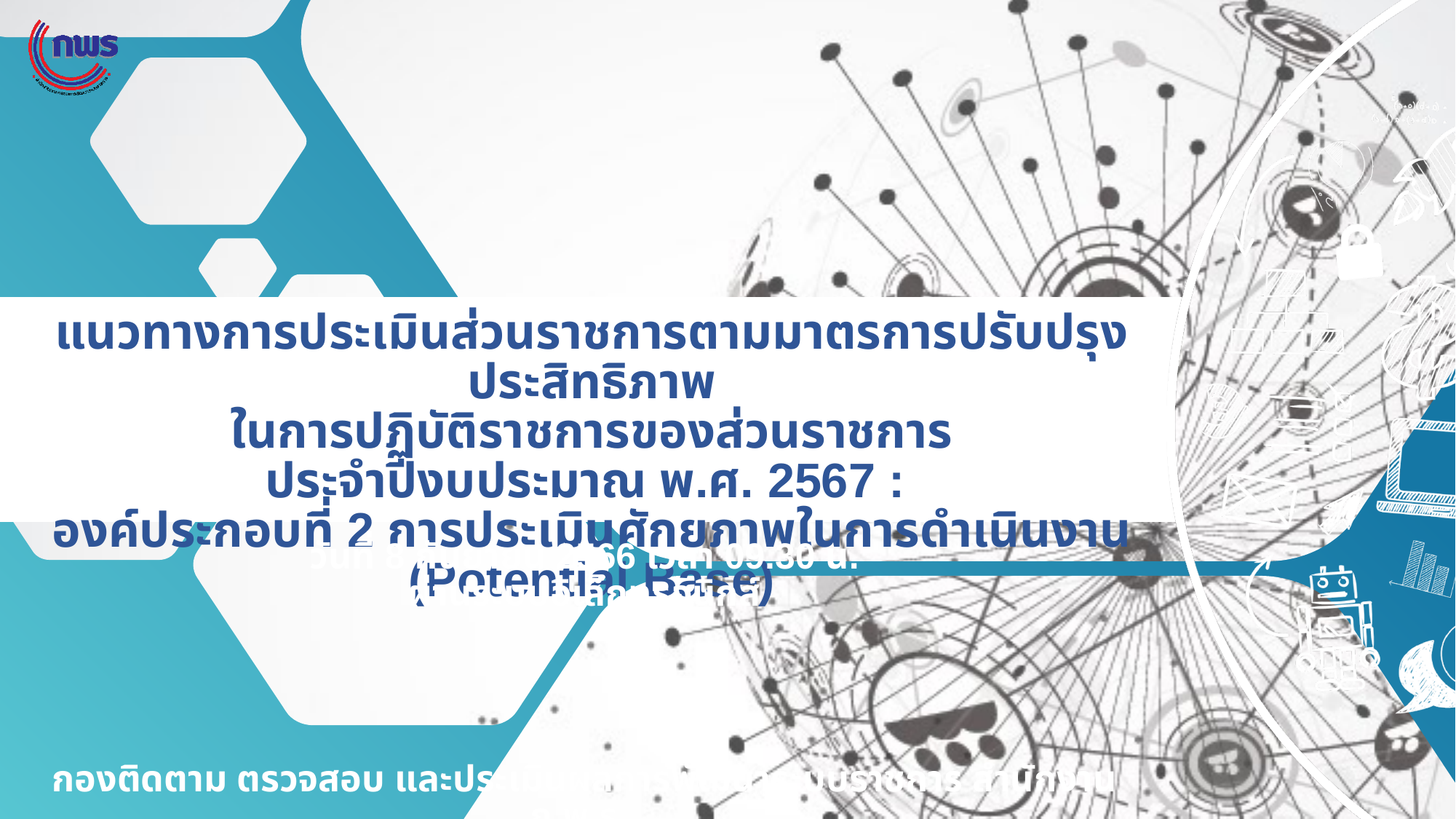

แนวทางการประเมินส่วนราชการตามมาตรการปรับปรุงประสิทธิภาพ
ในการปฏิบัติราชการของส่วนราชการ
ประจำปีงบประมาณ พ.ศ. 2567 :
องค์ประกอบที่ 2 การประเมินศักยภาพในการดำเนินงาน (Potential Base)
วันที่ 8 กันยายน 2566 เวลา 09.30 น.
ผ่านระบบอิเล็กทรอนิกส์

กองติดตาม ตรวจสอบ และประเมินผลการพัฒนาระบบราชการ สำนักงาน ก.พ.ร.